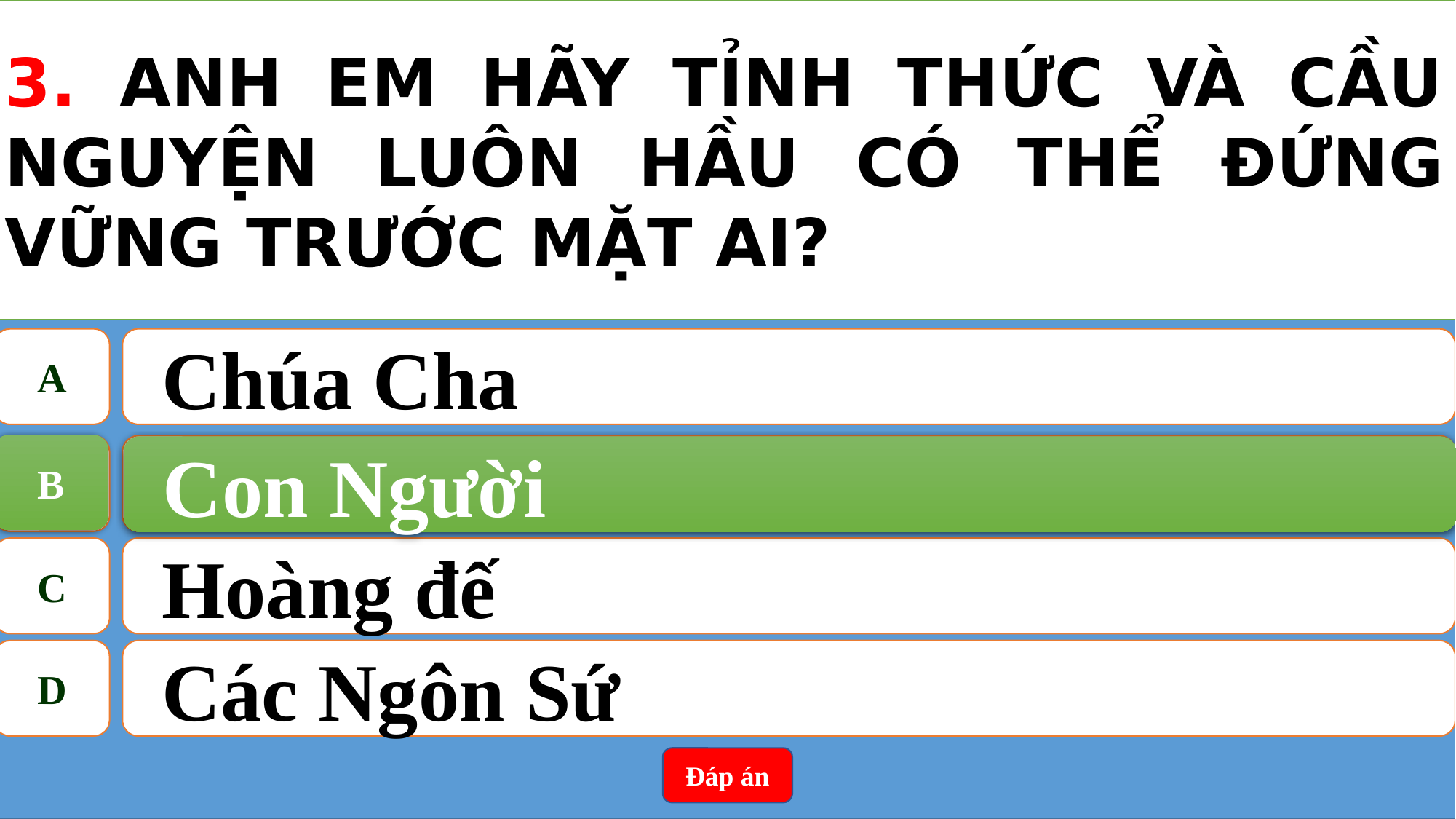

3. ANH EM HÃY TỈNH THỨC VÀ CẦU NGUYỆN LUÔN HẦU CÓ THỂ ĐỨNG VỮNG TRƯỚC MẶT AI?
A
Chúa Cha
B
Con Người
B
Con Người
C
Hoàng đế
D
Các Ngôn Sứ
Đáp án